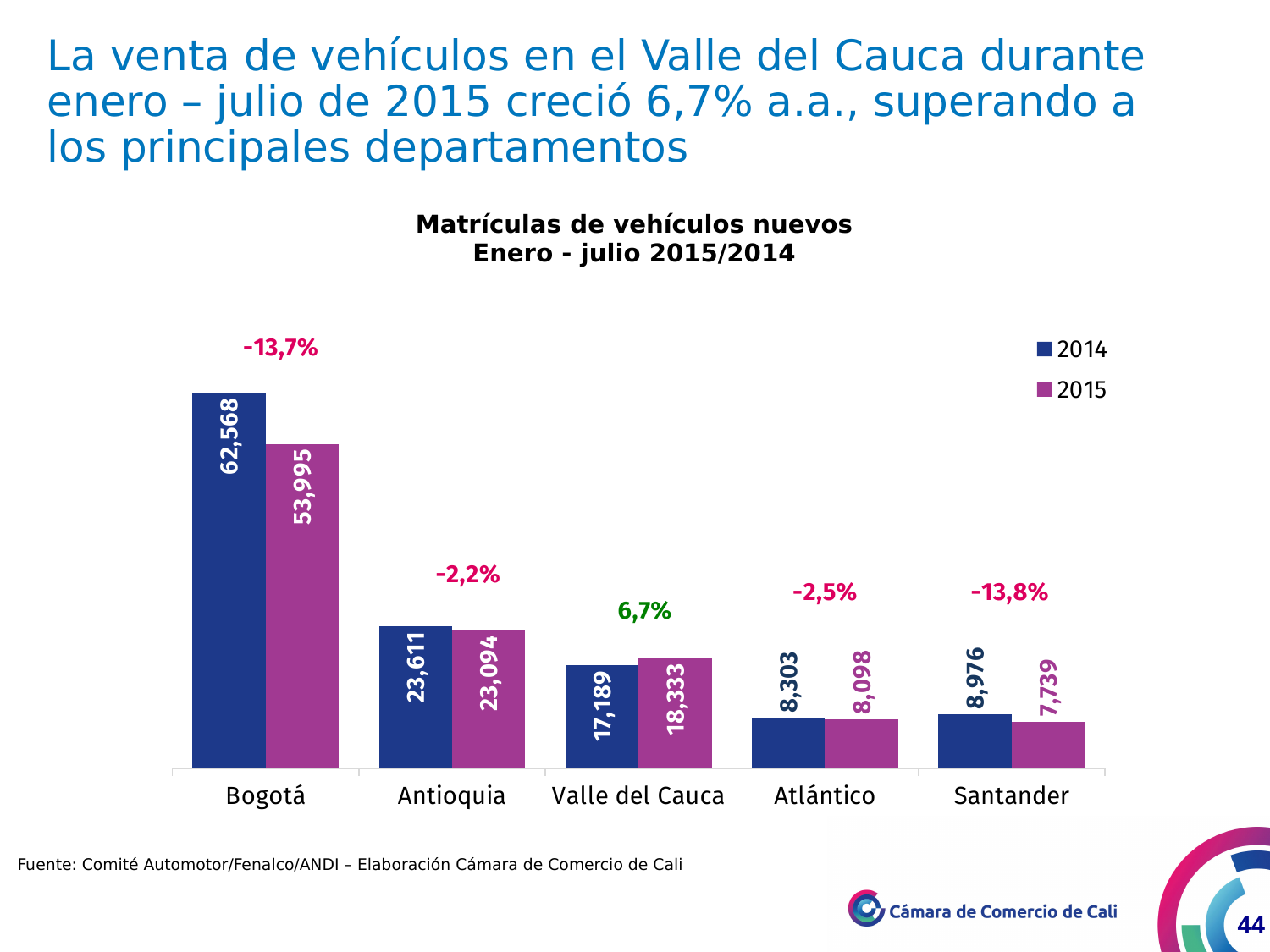

La venta de vehículos en el Valle del Cauca durante enero – julio de 2015 creció 6,7% a.a., superando a los principales departamentos
Matrículas de vehículos nuevos
Enero - julio 2015/2014

### Chart

| Category | 2014 | 2015 |
|---|---|---|
| Bogotá | 62568.0 | 53995.0 |
| Antioquia | 23611.0 | 23094.0 |
| Valle del Cauca | 17189.0 | 18333.0 |
| Atlántico | 8303.0 | 8098.0 |
| Santander | 8976.0 | 7739.0 |
Fuente: Comité Automotor/Fenalco/ANDI – Elaboración Cámara de Comercio de Cali